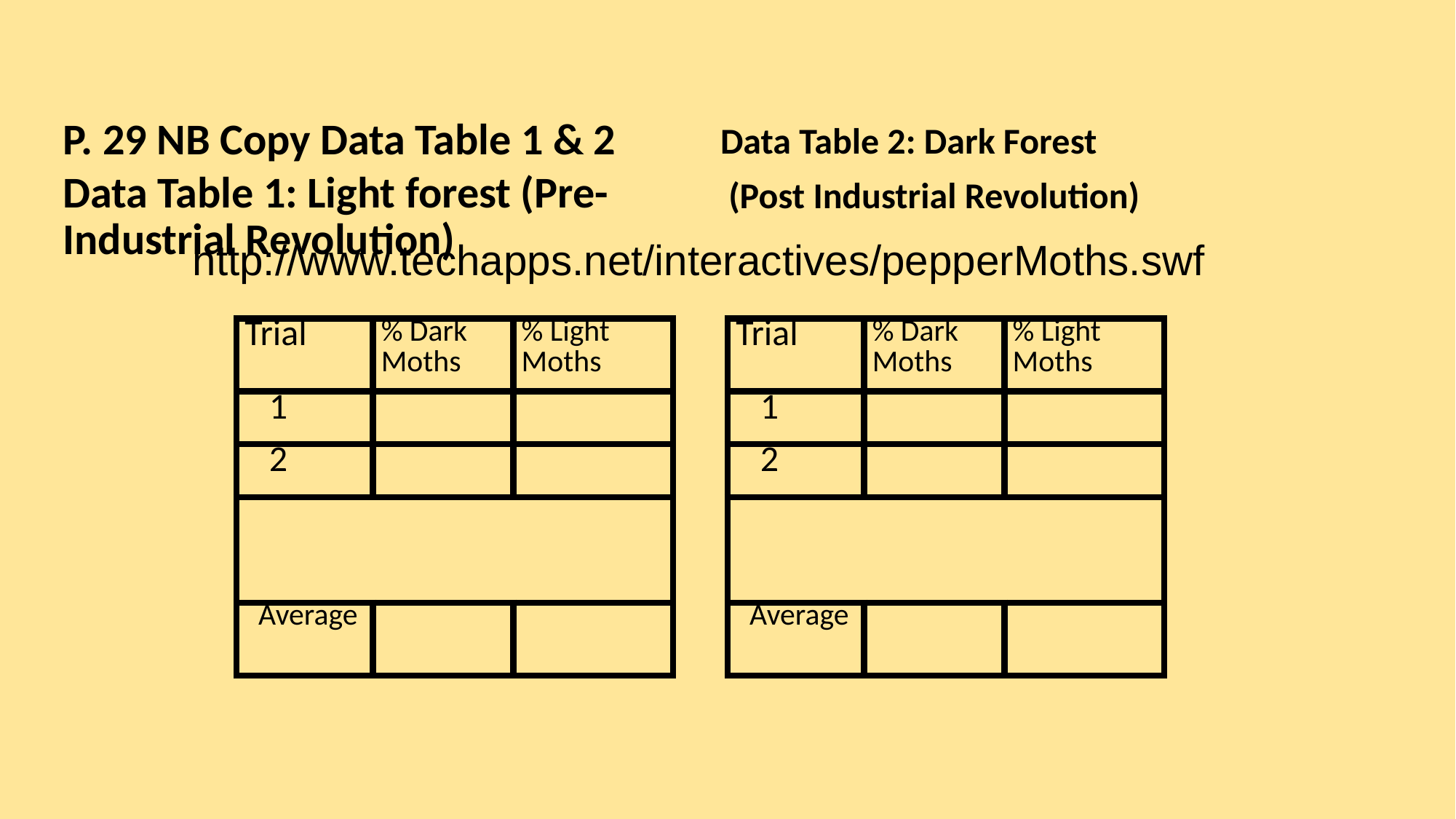

P. 29 NB Copy Data Table 1 & 2
Data Table 1: Light forest (Pre-Industrial Revolution)

Data Table 2: Dark Forest
 (Post Industrial Revolution)
http://www.techapps.net/interactives/pepperMoths.swf
| Trial | % Dark Moths | % Light Moths |
| --- | --- | --- |
| 1 |  |  |
| 2 |  |  |
|  |  |  |
| Average |  |  |
| Trial | % Dark Moths | % Light Moths |
| --- | --- | --- |
| 1 |  |  |
| 2 |  |  |
|  |  |  |
| Average |  |  |